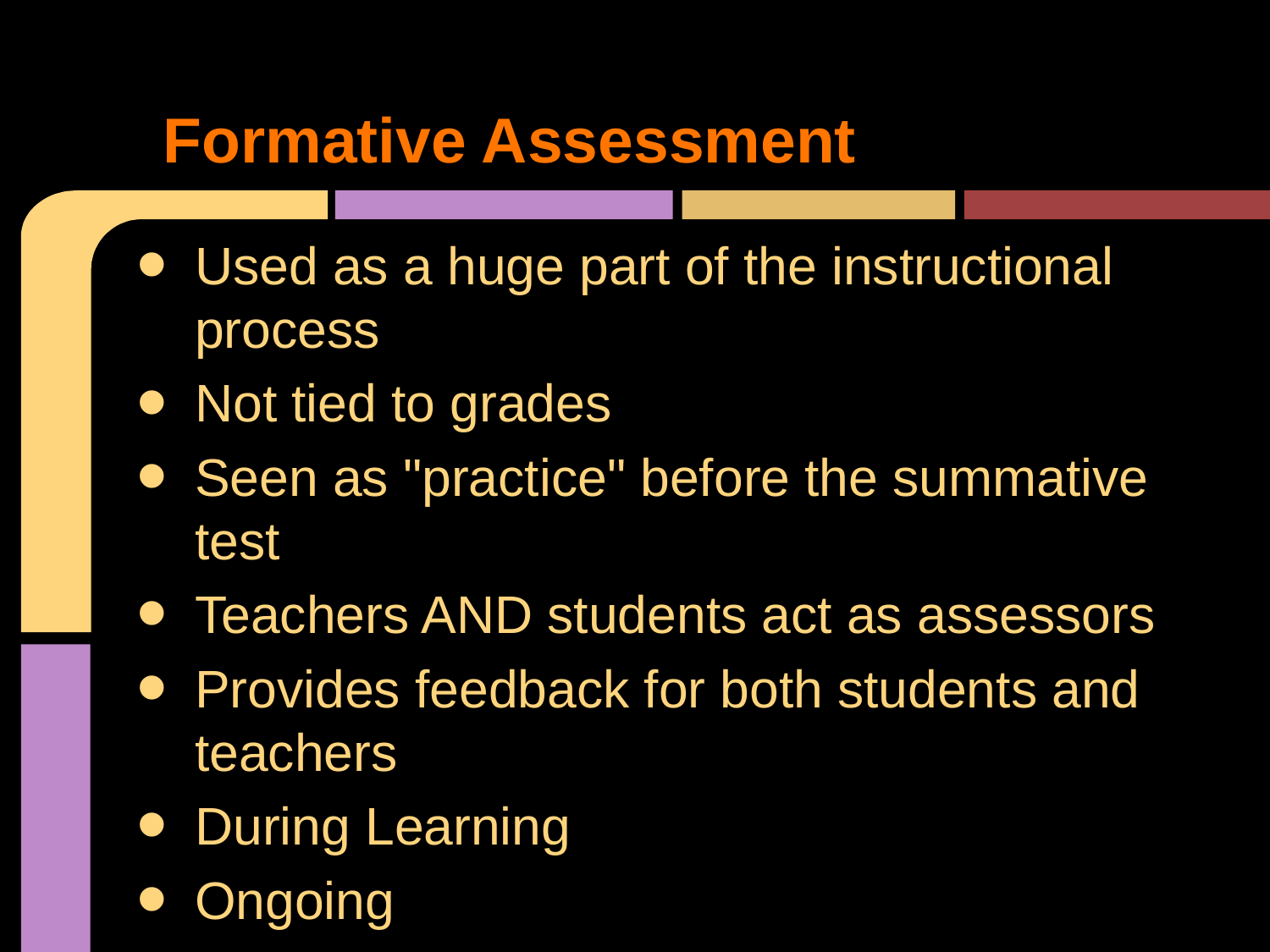

# Formative Assessment
Used as a huge part of the instructional process
Not tied to grades
Seen as "practice" before the summative test
Teachers AND students act as assessors
Provides feedback for both students and teachers
During Learning
Ongoing